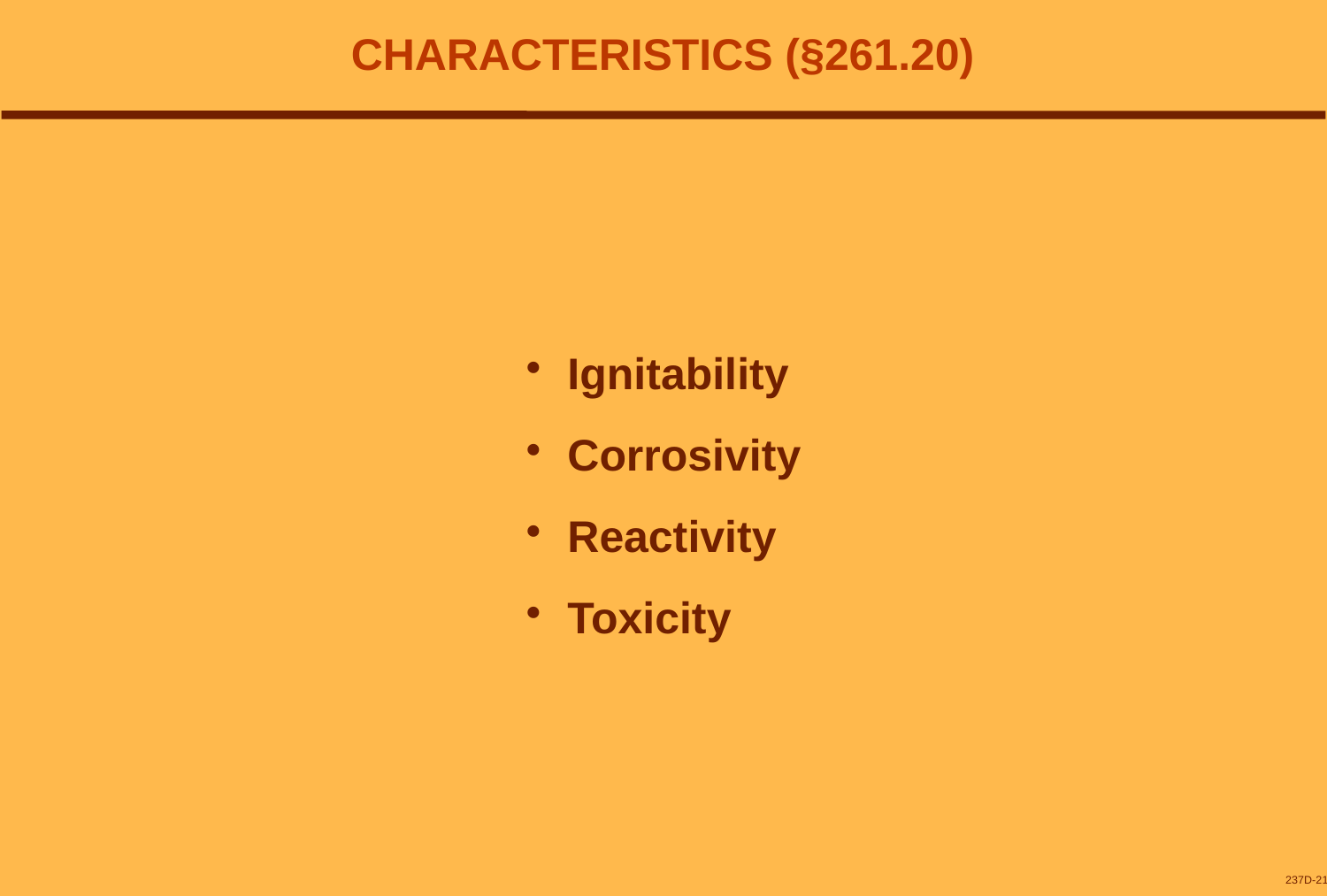

# CHARACTERISTICS (§261.20)
Ignitability
Corrosivity
Reactivity
Toxicity